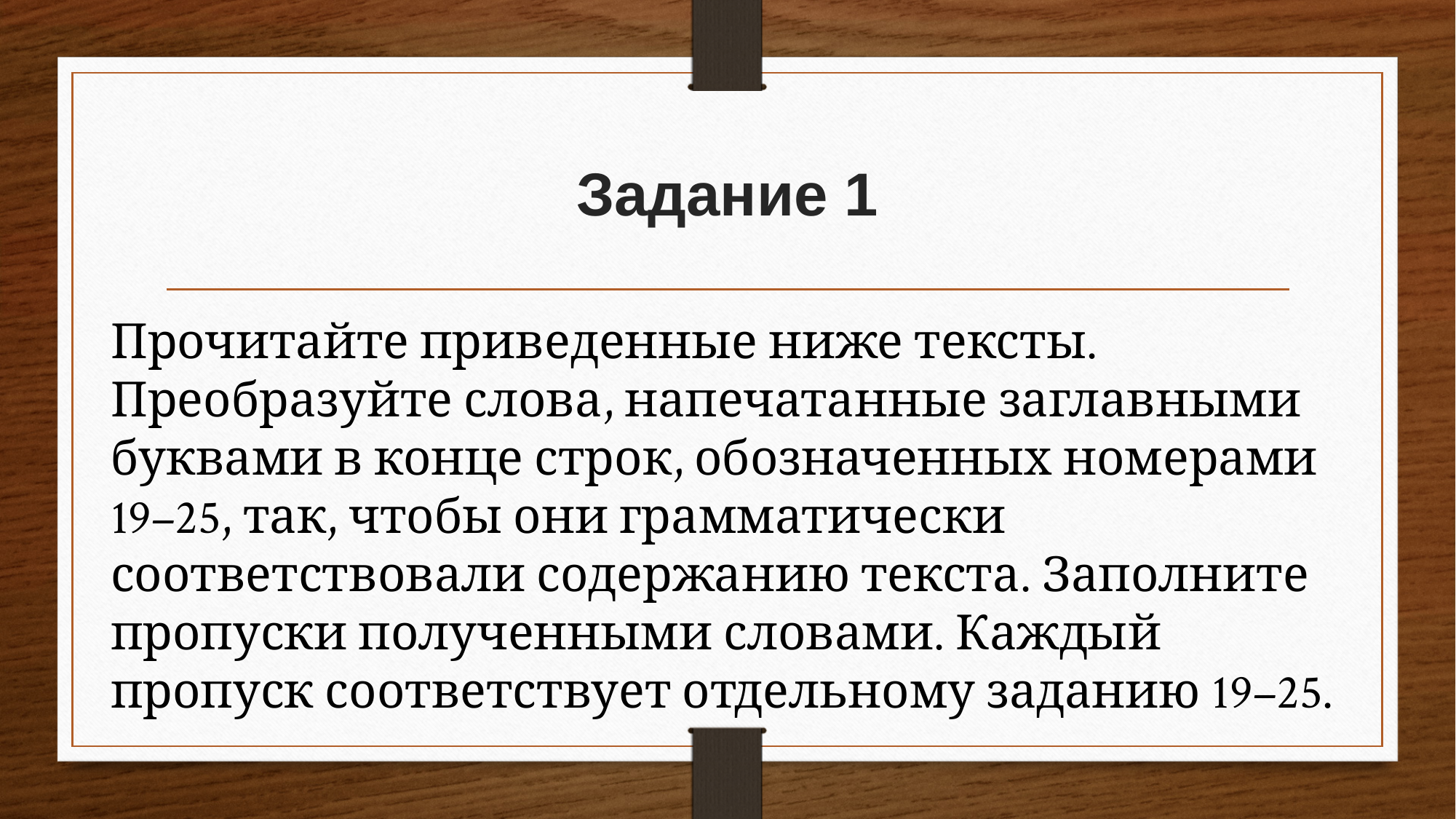

# Задание 1
Прочитайте приведенные ниже тексты. Преобразуйте слова, напечатанные заглавными буквами в конце строк, обозначенных номерами 19–25, так, чтобы они грамматически соответствовали содержанию текста. Заполните пропуски полученными словами. Каждый пропуск соответствует отдельному заданию 19–25.